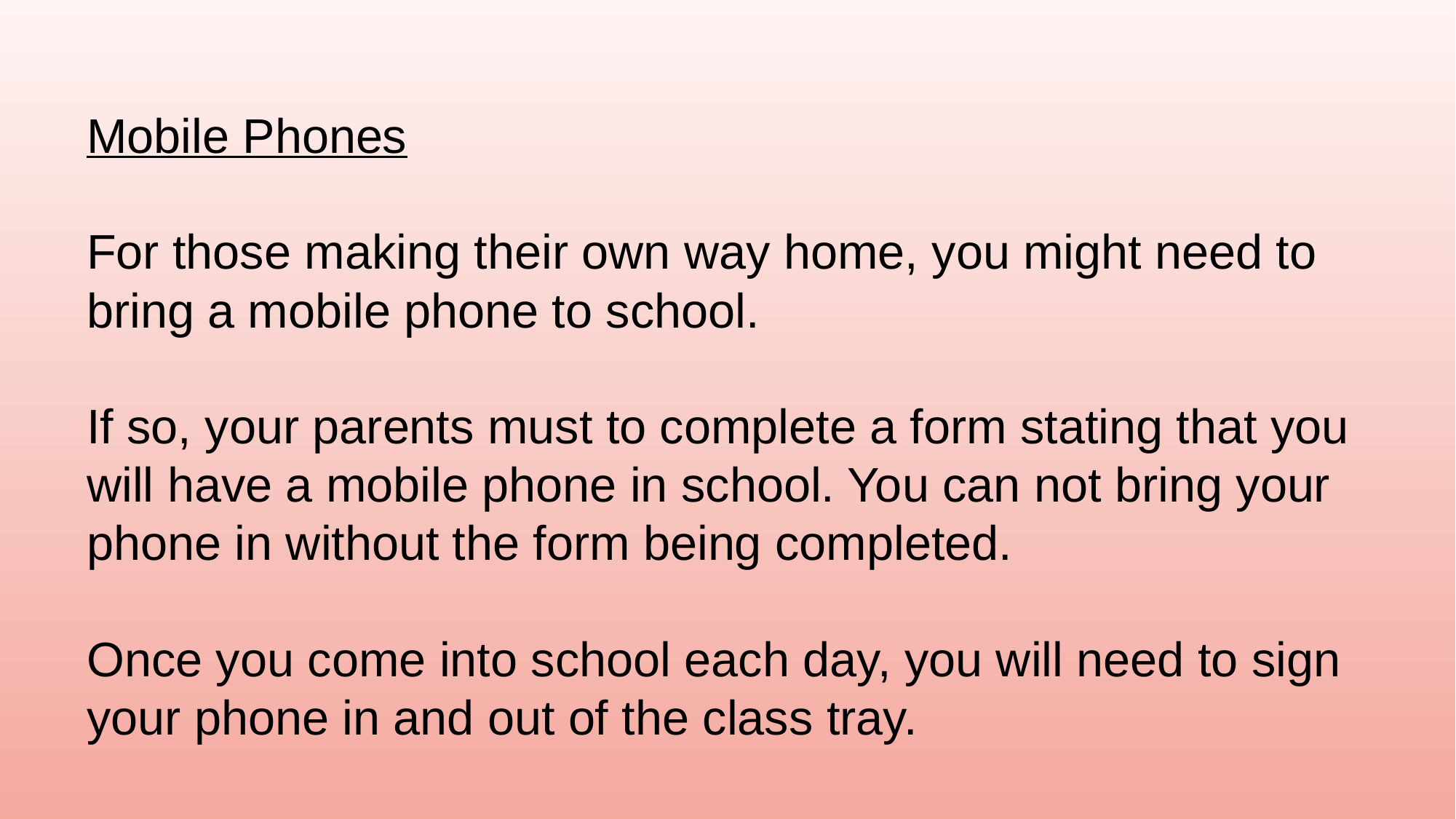

Mobile Phones

For those making their own way home, you might need to bring a mobile phone to school.

If so, your parents must to complete a form stating that you will have a mobile phone in school. You can not bring your phone in without the form being completed.

Once you come into school each day, you will need to sign your phone in and out of the class tray.